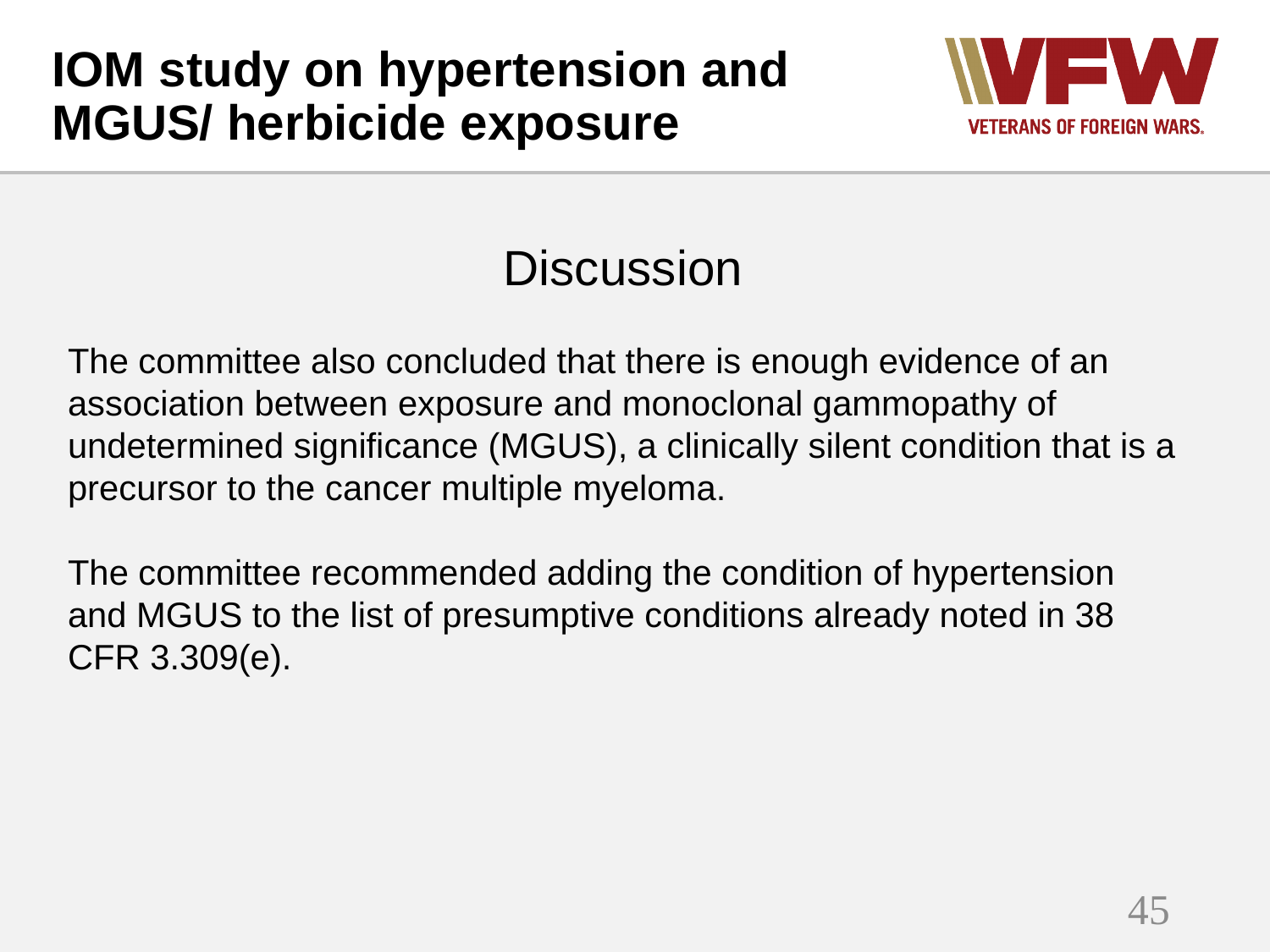

# IOM study on hypertension and MGUS/ herbicide exposure
Discussion

The committee also concluded that there is enough evidence of an association between exposure and monoclonal gammopathy of undetermined significance (MGUS), a clinically silent condition that is a precursor to the cancer multiple myeloma.

The committee recommended adding the condition of hypertension and MGUS to the list of presumptive conditions already noted in 38 CFR 3.309(e).

45